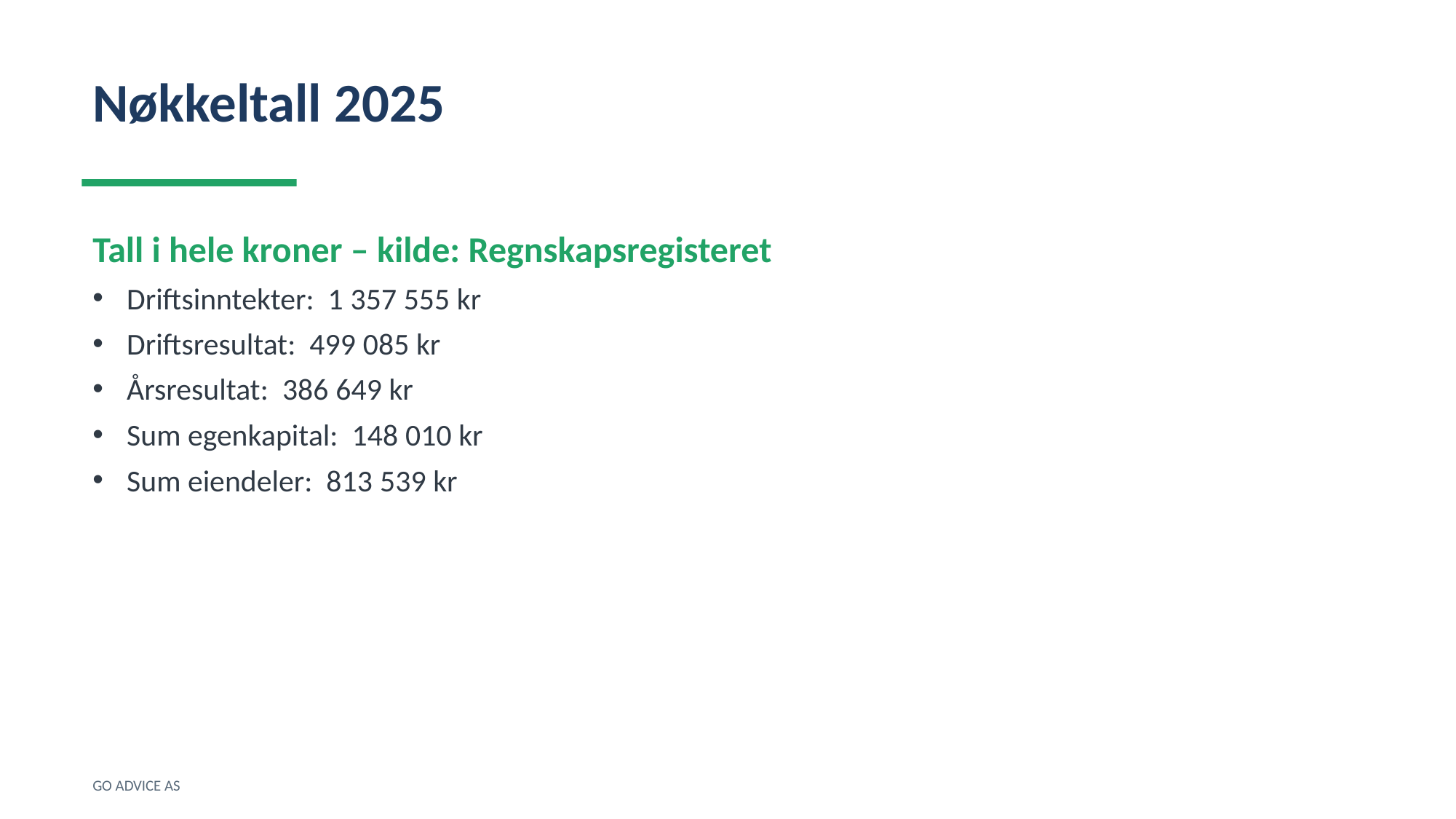

Nøkkeltall 2025

Tall i hele kroner – kilde: Regnskapsregisteret
Driftsinntekter:  1 357 555 kr
Driftsresultat:  499 085 kr
Årsresultat:  386 649 kr
Sum egenkapital:  148 010 kr
Sum eiendeler:  813 539 kr
GO ADVICE AS